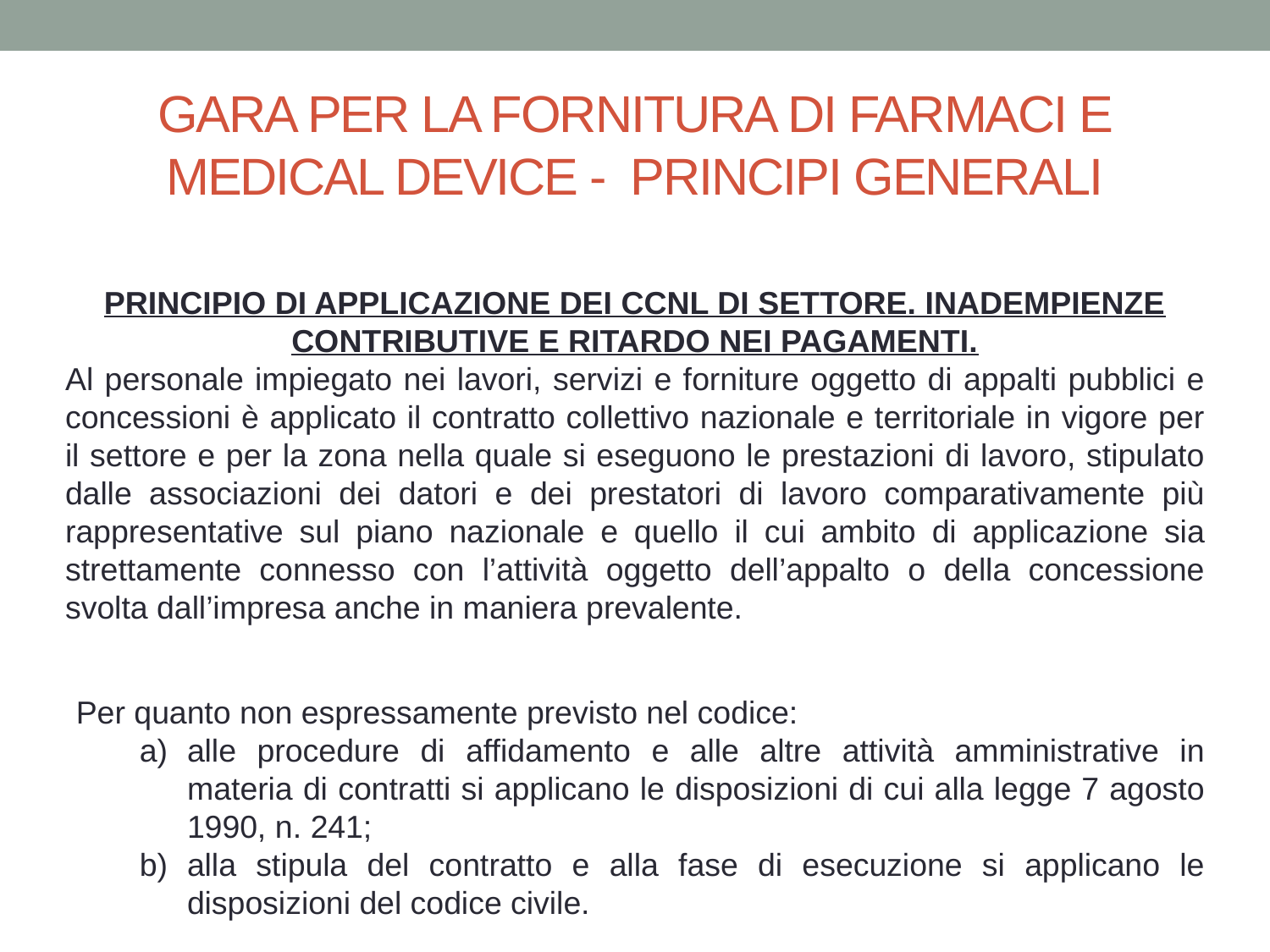

# GARA PER LA FORNITURA DI FARMACI E MEDICAL DEVICE -  PRINCIPI GENERALI
PRINCIPIO DI APPLICAZIONE DEI CCNL DI SETTORE. INADEMPIENZE CONTRIBUTIVE E RITARDO NEI PAGAMENTI.
Al personale impiegato nei lavori, servizi e forniture oggetto di appalti pubblici e concessioni è applicato il contratto collettivo nazionale e territoriale in vigore per il settore e per la zona nella quale si eseguono le prestazioni di lavoro, stipulato dalle associazioni dei datori e dei prestatori di lavoro comparativamente più rappresentative sul piano nazionale e quello il cui ambito di applicazione sia strettamente connesso con l’attività oggetto dell’appalto o della concessione svolta dall’impresa anche in maniera prevalente.
Per quanto non espressamente previsto nel codice:
alle procedure di affidamento e alle altre attività amministrative in materia di contratti si applicano le disposizioni di cui alla legge 7 agosto 1990, n. 241;
alla stipula del contratto e alla fase di esecuzione si applicano le disposizioni del codice civile.